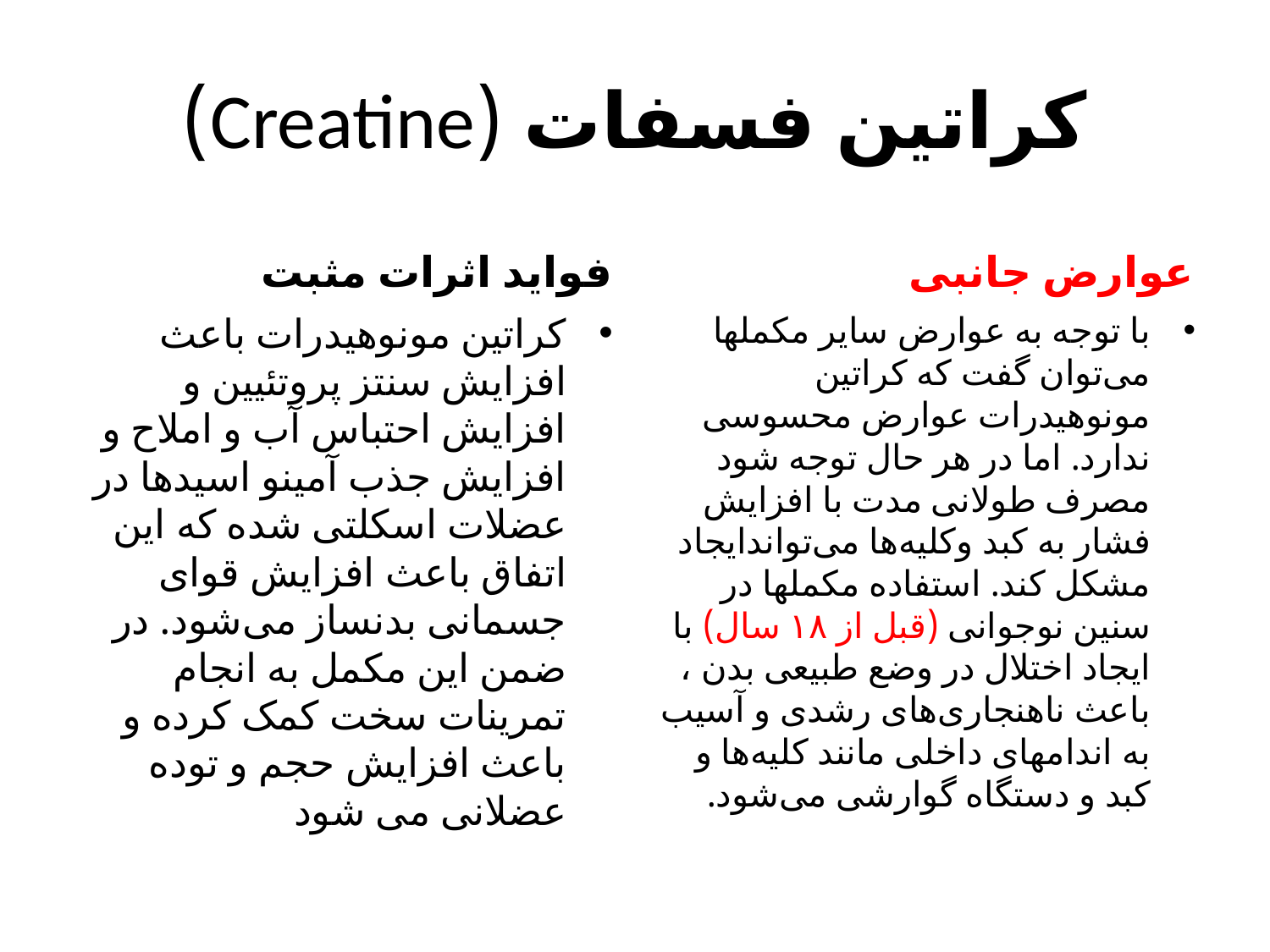

# کراتین فسفات (Creatine)
فواید اثرات مثبت
عوارض جانبی
کراتین مونوهیدرات باعث افزایش سنتز پروتئیین و افزایش احتباس آب و املاح و افزایش جذب آمینو اسید‌ها در عضلات اسکلتی شده که این اتفاق باعث افزایش قوای جسمانی بدنساز می‌شود. در ضمن این مکمل به انجام تمرینات سخت کمک کرده و باعث افزایش حجم و توده عضلانی می شود

با توجه به عوارض سایر مکملها می‌توان گفت که کراتین مونوهیدرات عوارض محسوسی ندارد. اما در هر حال توجه شود مصرف طولانی مدت با افزایش فشار به کبد وکلیه‌ها می‌تواندایجاد مشکل کند. استفاده مکملها در سنین نوجوانی (قبل از ۱۸ سال) با ایجاد اختلال در وضع طبیعی بدن ، باعث ناهنجاری‌های رشدی و آسیب به اندامهای داخلی مانند کلیه‌ها و کبد و دستگاه گوارشی می‌شود.